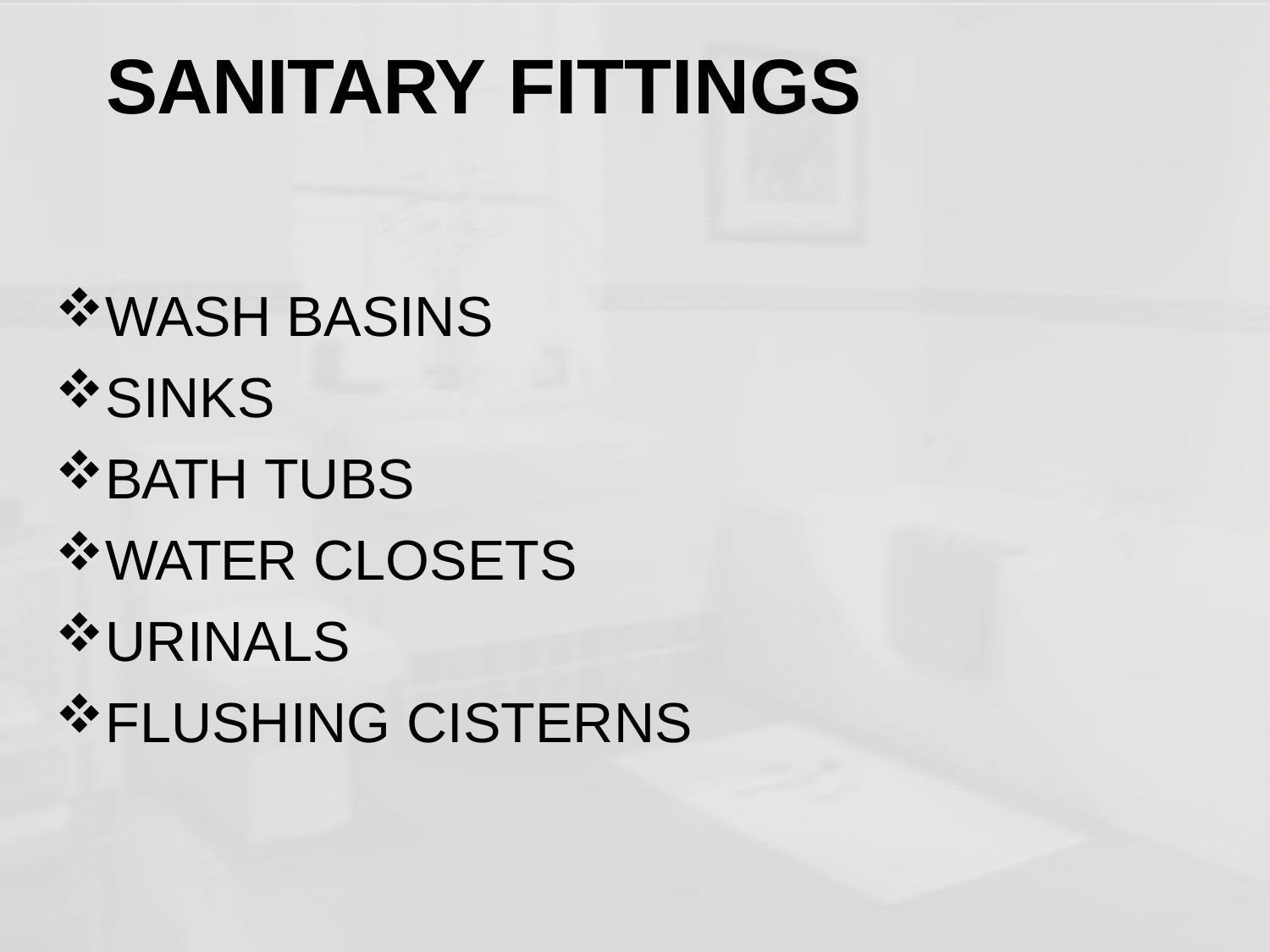

# SANITARY FITTINGS
WASH BASINS
SINKS
BATH TUBS
WATER CLOSETS
URINALS
FLUSHING CISTERNS